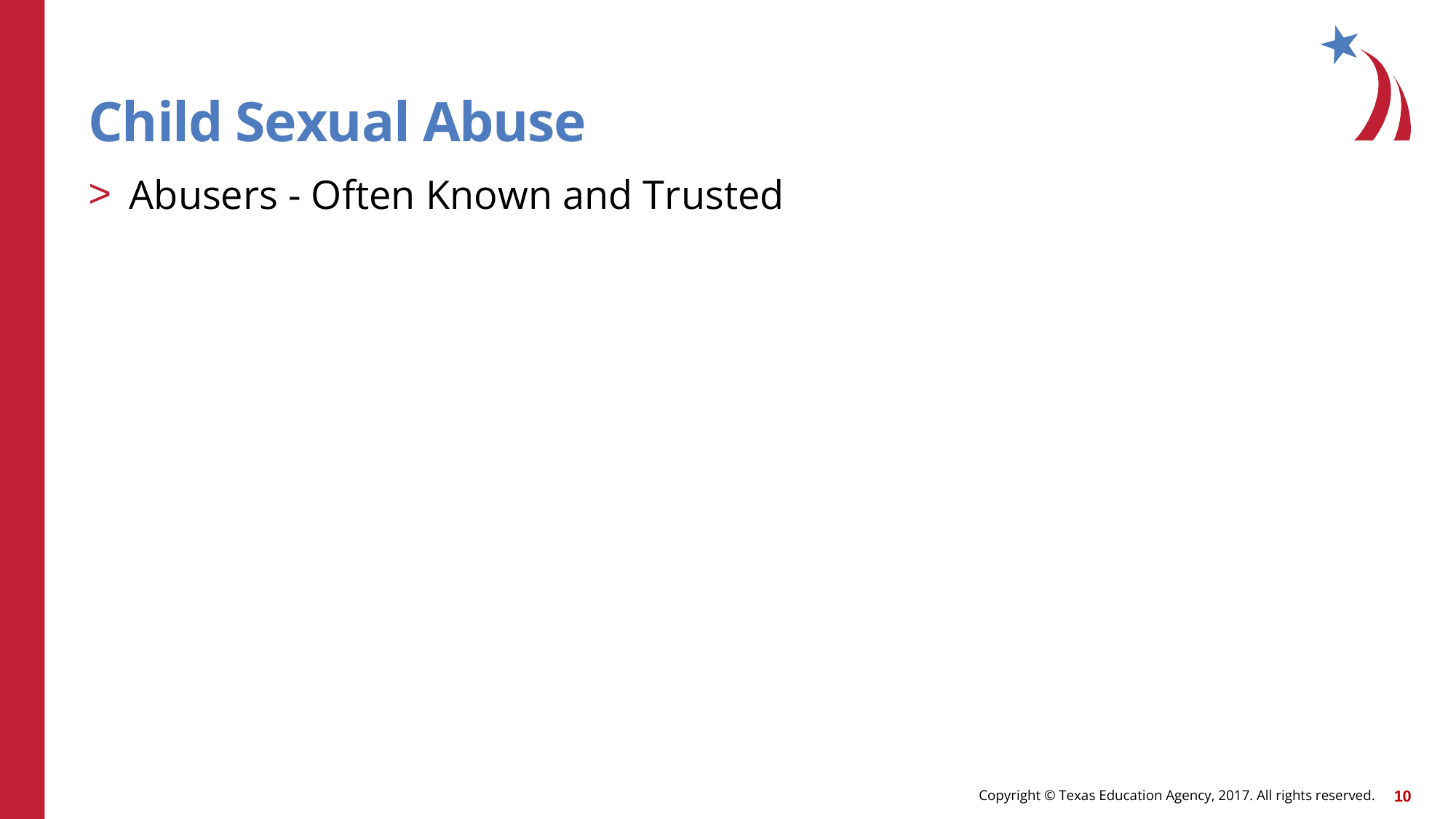

# Child Sexual Abuse
Abusers - Often Known and Trusted